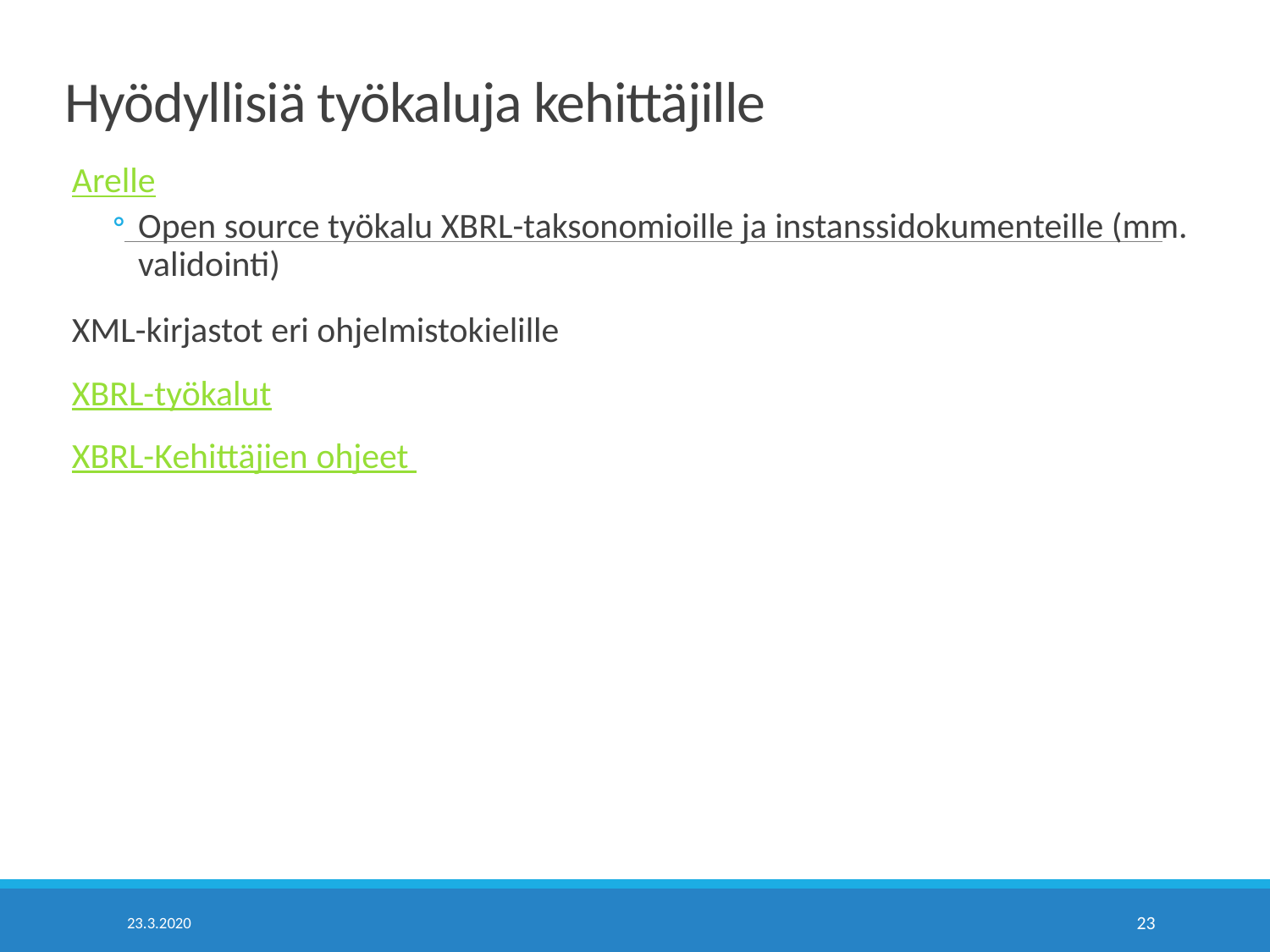

# Hyödyllisiä työkaluja kehittäjille
Arelle
Open source työkalu XBRL-taksonomioille ja instanssidokumenteille (mm. validointi)
XML-kirjastot eri ohjelmistokielille
XBRL-työkalut
XBRL-Kehittäjien ohjeet
23.3.2020

23